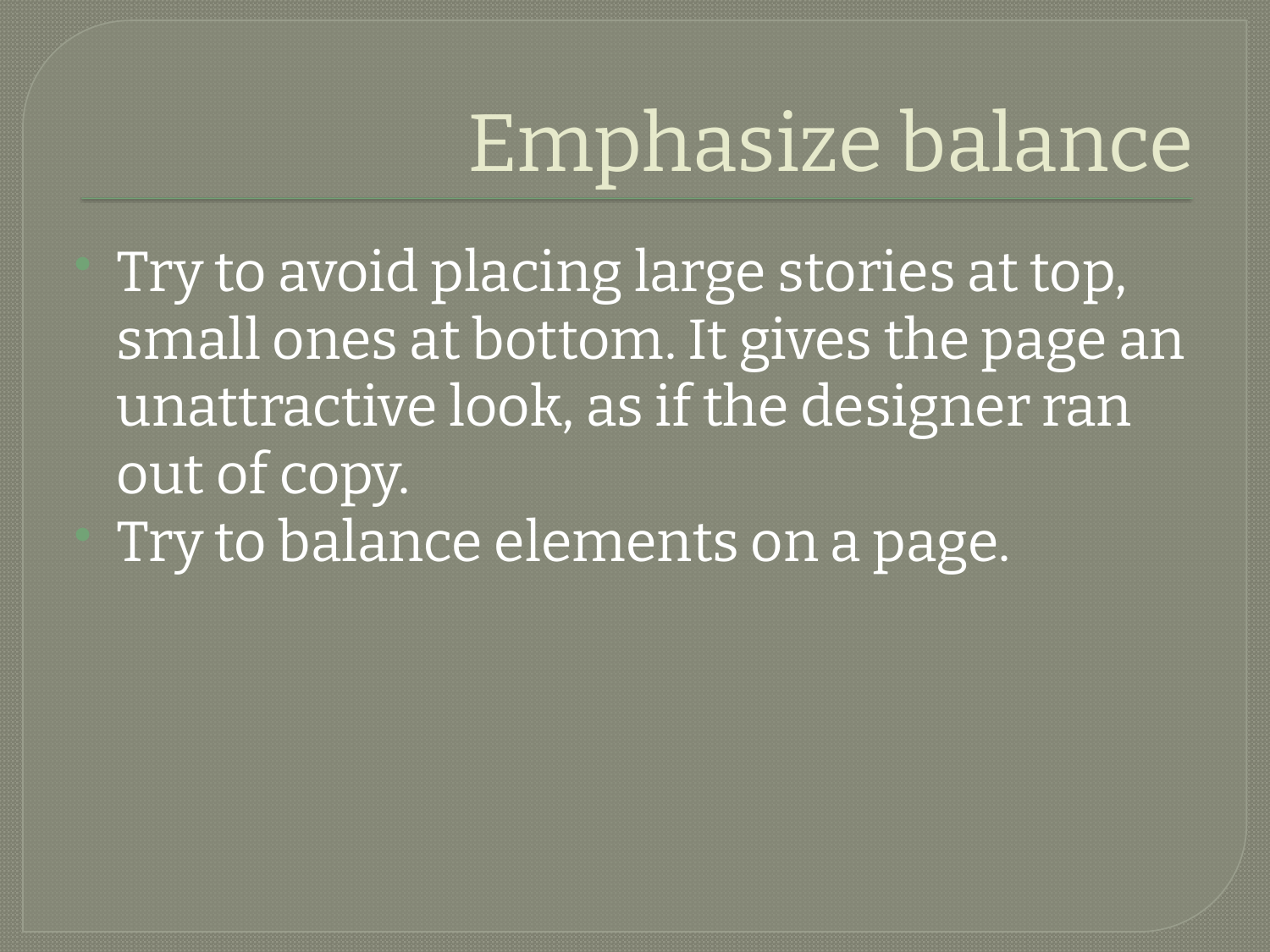

# Emphasize balance
Try to avoid placing large stories at top, small ones at bottom. It gives the page an unattractive look, as if the designer ran out of copy.
Try to balance elements on a page.